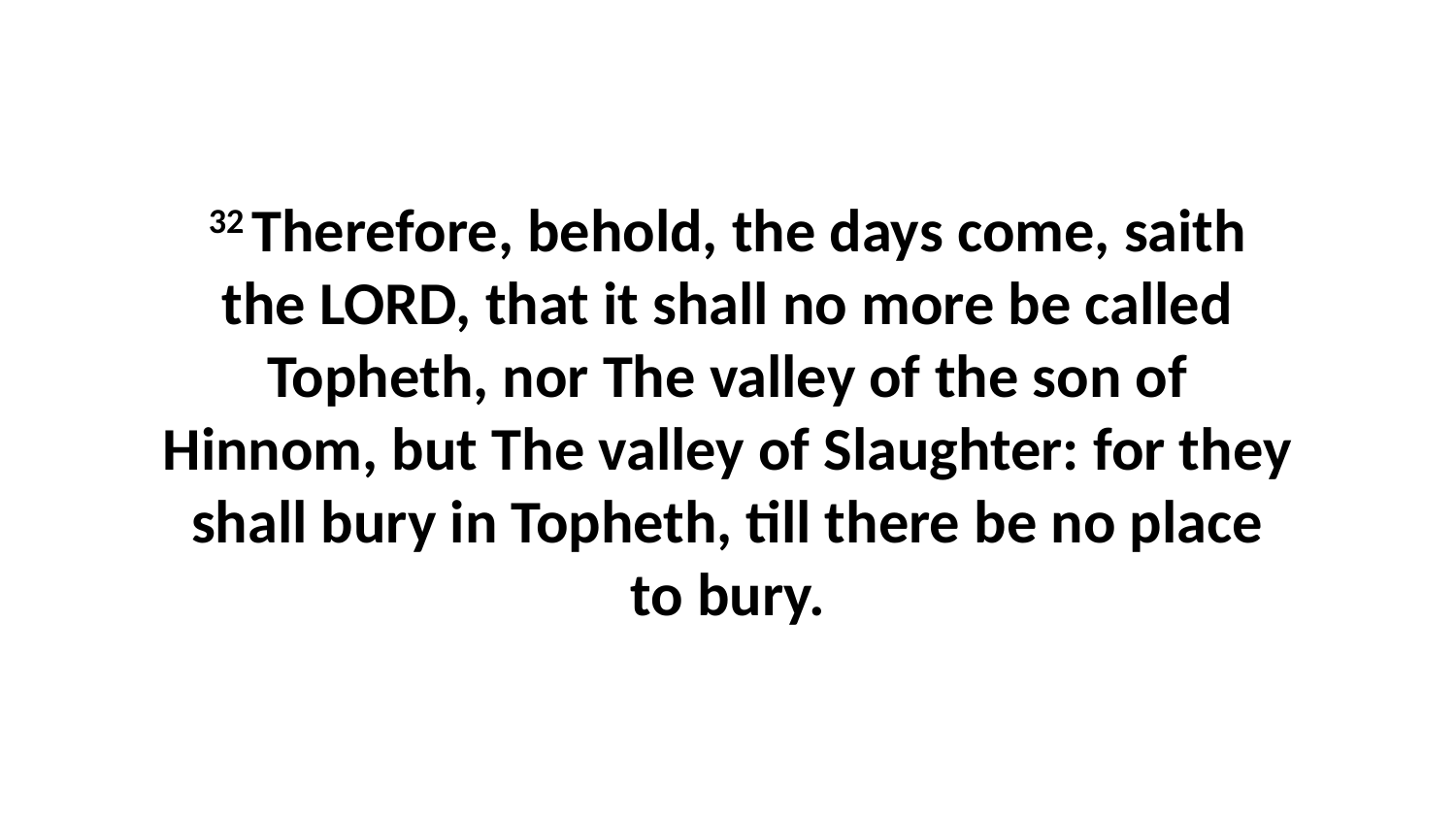

32 Therefore, behold, the days come, saith the LORD, that it shall no more be called Topheth, nor The valley of the son of Hinnom, but The valley of Slaughter: for they shall bury in Topheth, till there be no place to bury.